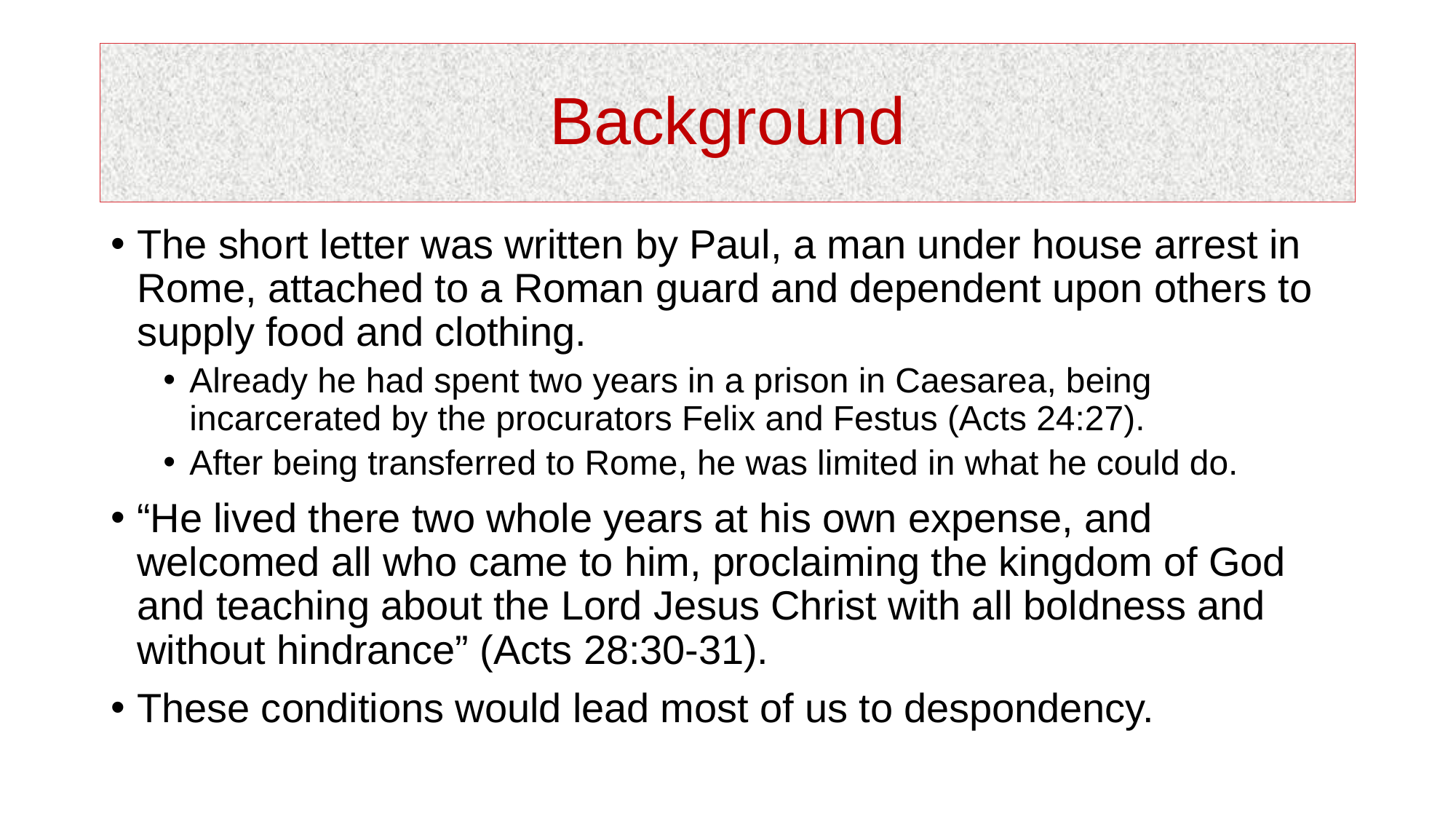

# Background
The short letter was written by Paul, a man under house arrest in Rome, attached to a Roman guard and dependent upon others to supply food and clothing.
Already he had spent two years in a prison in Caesarea, being incarcerated by the procurators Felix and Festus (Acts 24:27).
After being transferred to Rome, he was limited in what he could do.
“He lived there two whole years at his own expense, and welcomed all who came to him, proclaiming the kingdom of God and teaching about the Lord Jesus Christ with all boldness and without hindrance” (Acts 28:30-31).
These conditions would lead most of us to despondency.